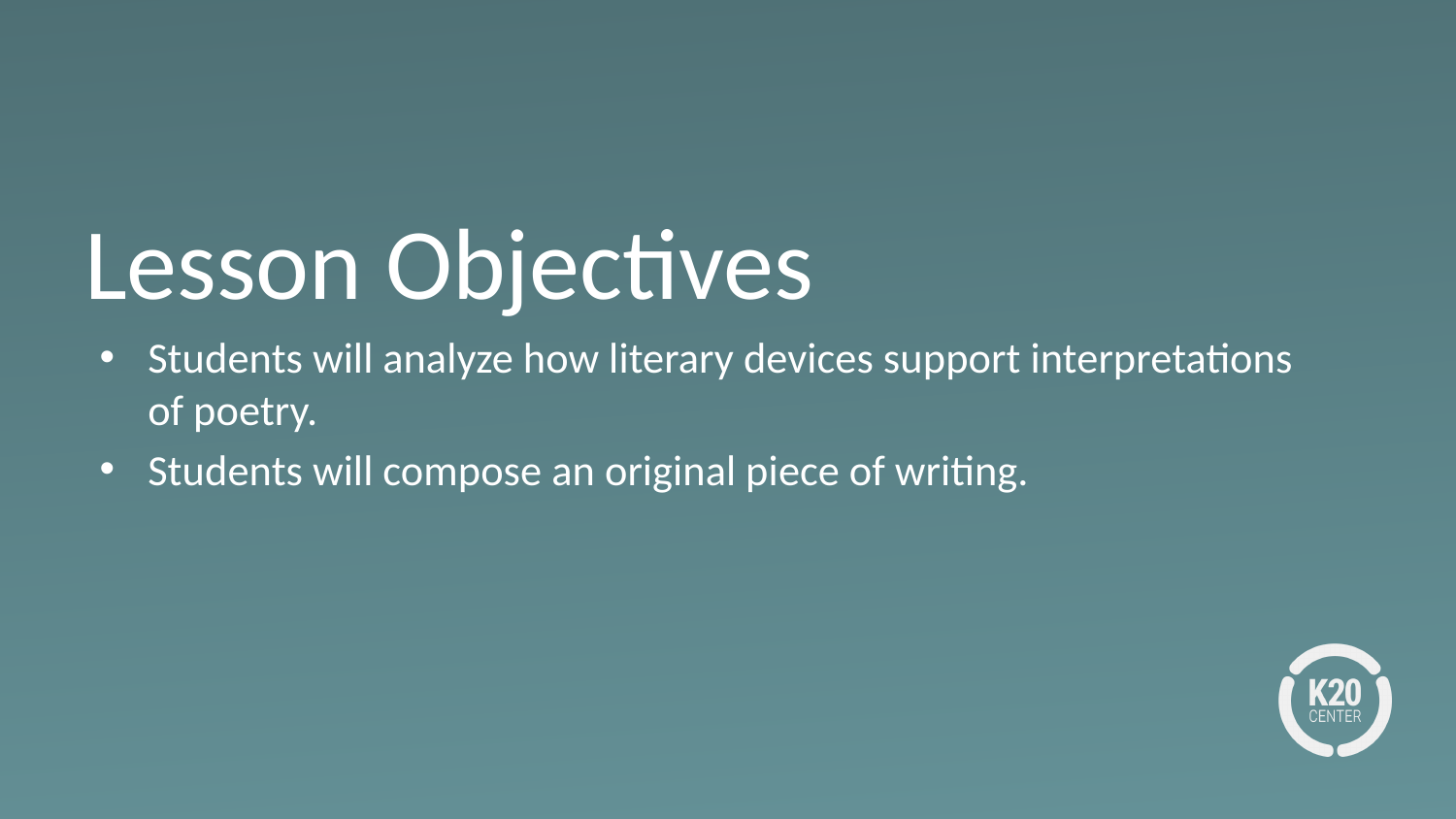

# Lesson Objectives
Students will analyze how literary devices support interpretations of poetry.
Students will compose an original piece of writing.